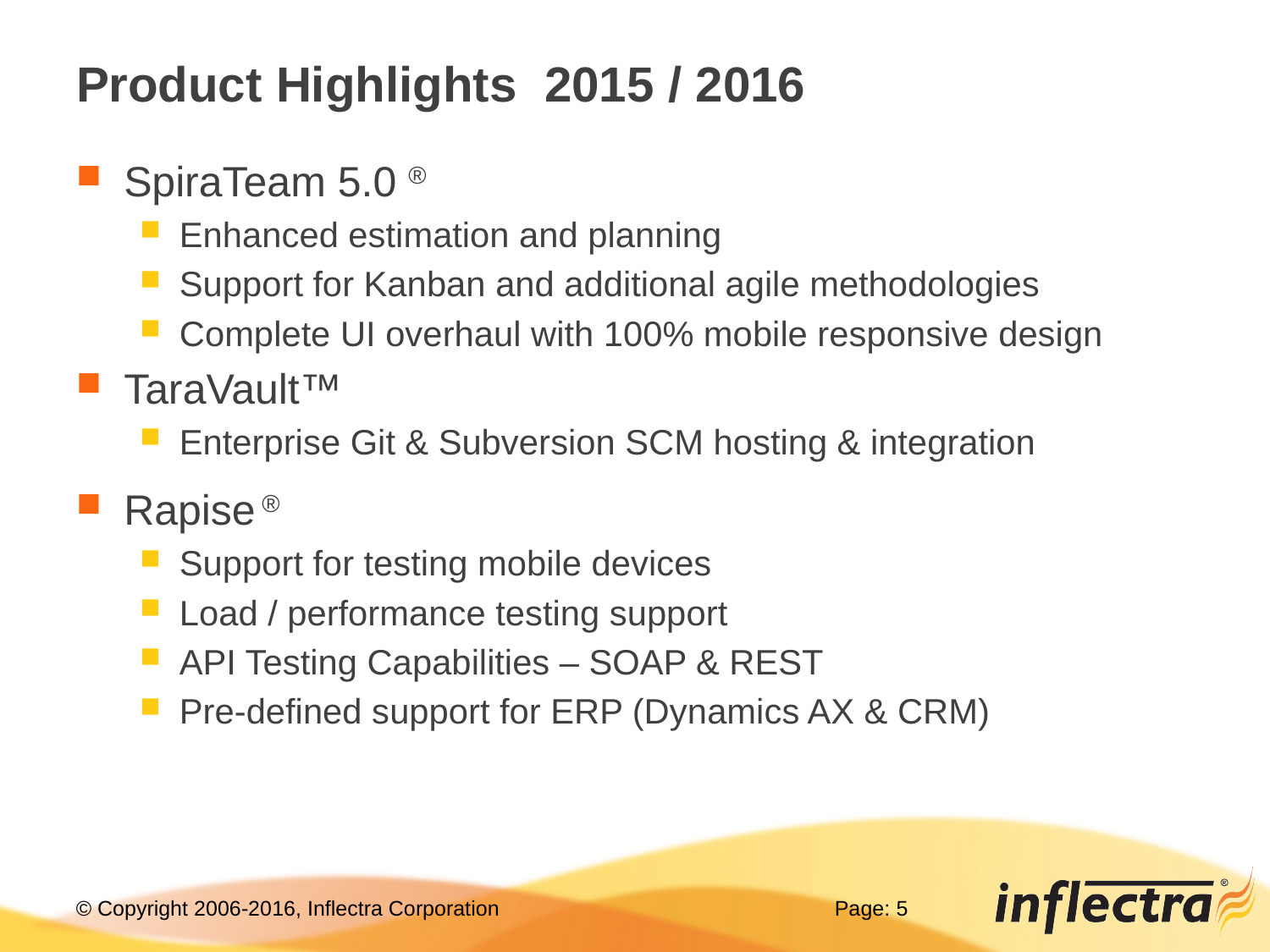

# Product Highlights  2015 / 2016
SpiraTeam 5.0 ®
Enhanced estimation and planning
Support for Kanban and additional agile methodologies
Complete UI overhaul with 100% mobile responsive design
TaraVault™
Enterprise Git & Subversion SCM hosting & integration
Rapise ®
Support for testing mobile devices
Load / performance testing support
API Testing Capabilities – SOAP & REST
Pre-defined support for ERP (Dynamics AX & CRM)
Page: 5